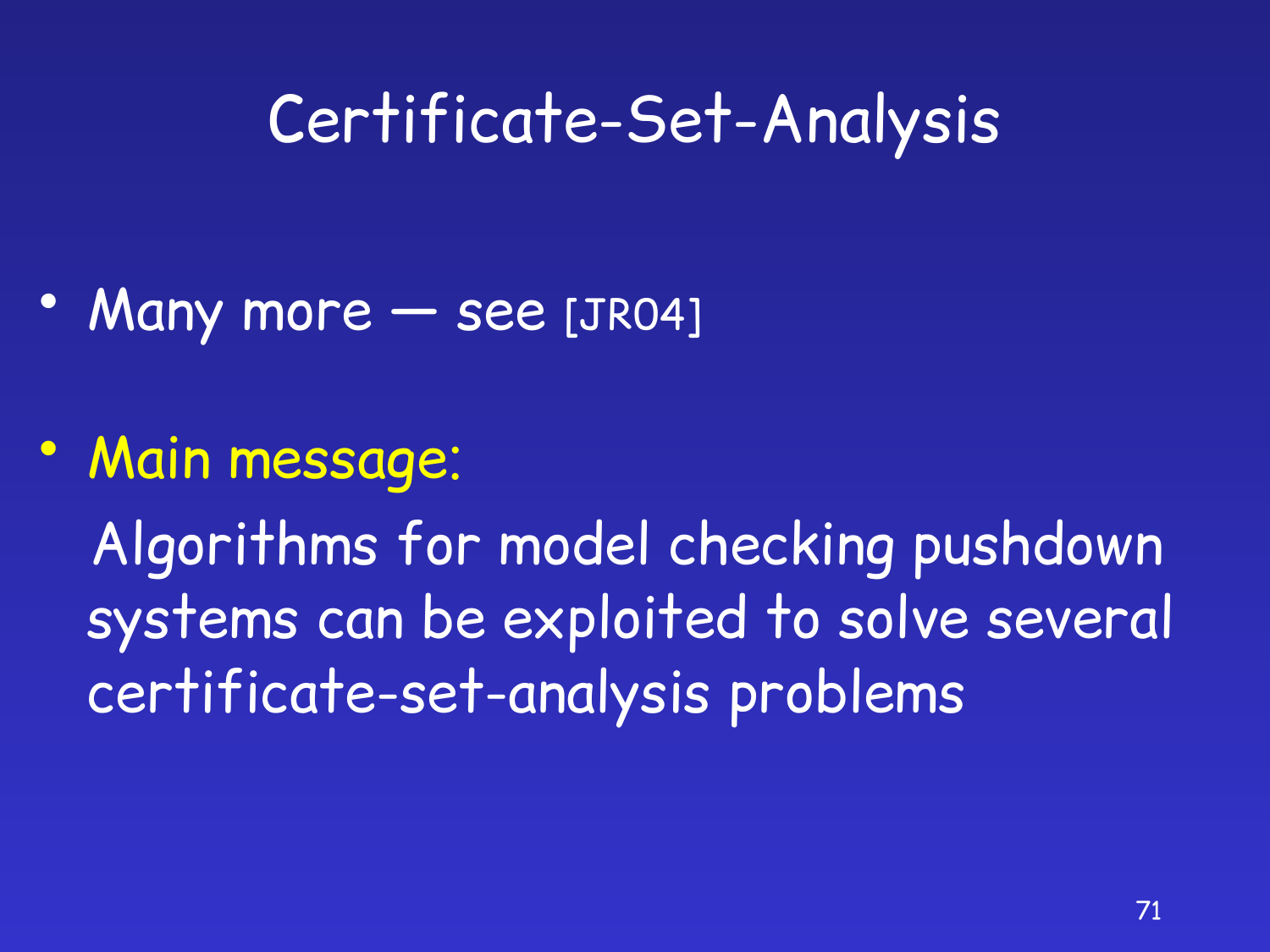

# Certificate-Set-Analysis
Many more — see [JR04]

Main message:
   Algorithms for model checking pushdown systems can be exploited to solve several certificate-set-analysis problems
71